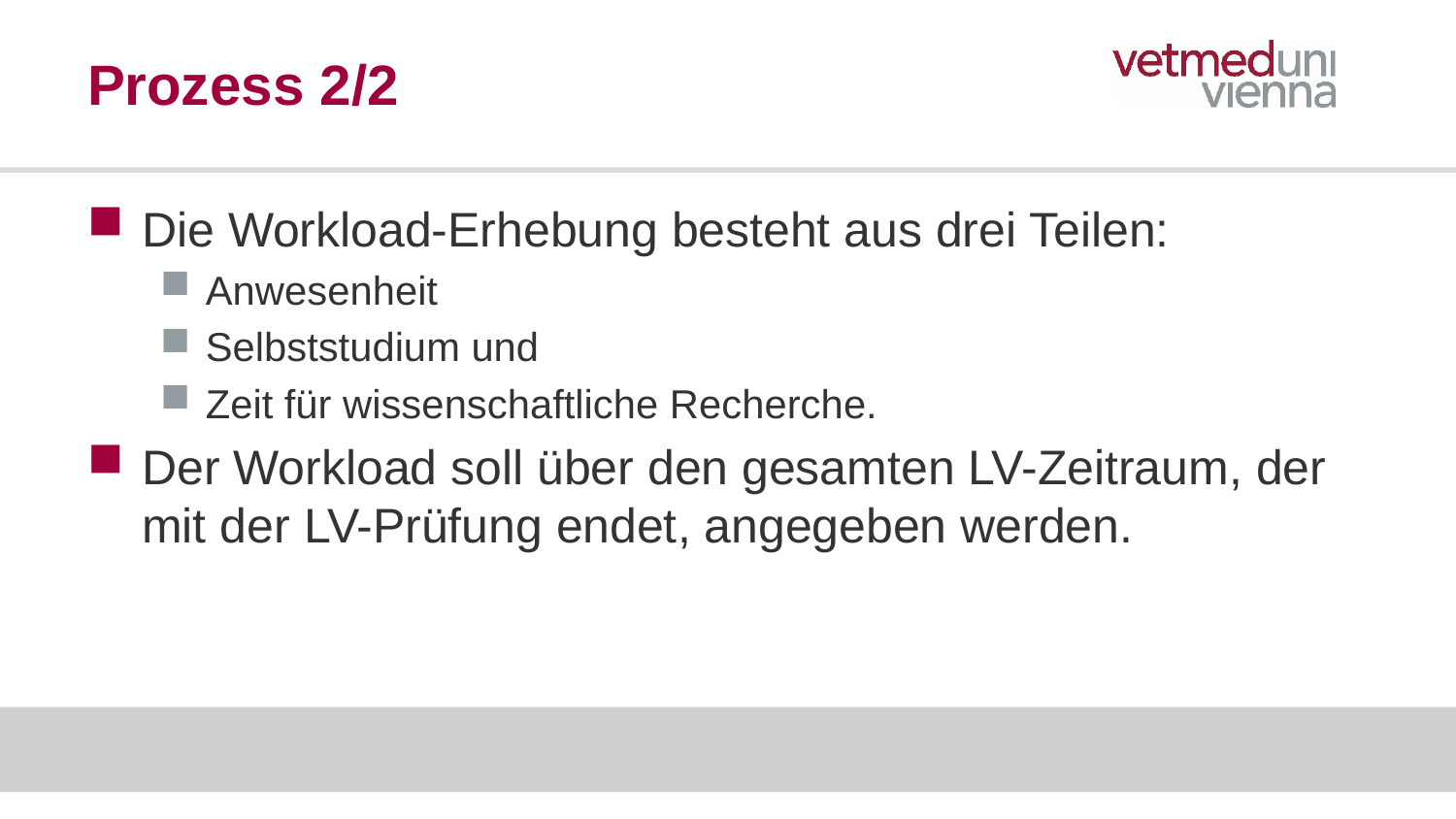

# Prozess 2/2
Die Workload-Erhebung besteht aus drei Teilen:
Anwesenheit
Selbststudium und
Zeit für wissenschaftliche Recherche.
Der Workload soll über den gesamten LV-Zeitraum, der mit der LV-Prüfung endet, angegeben werden.
4